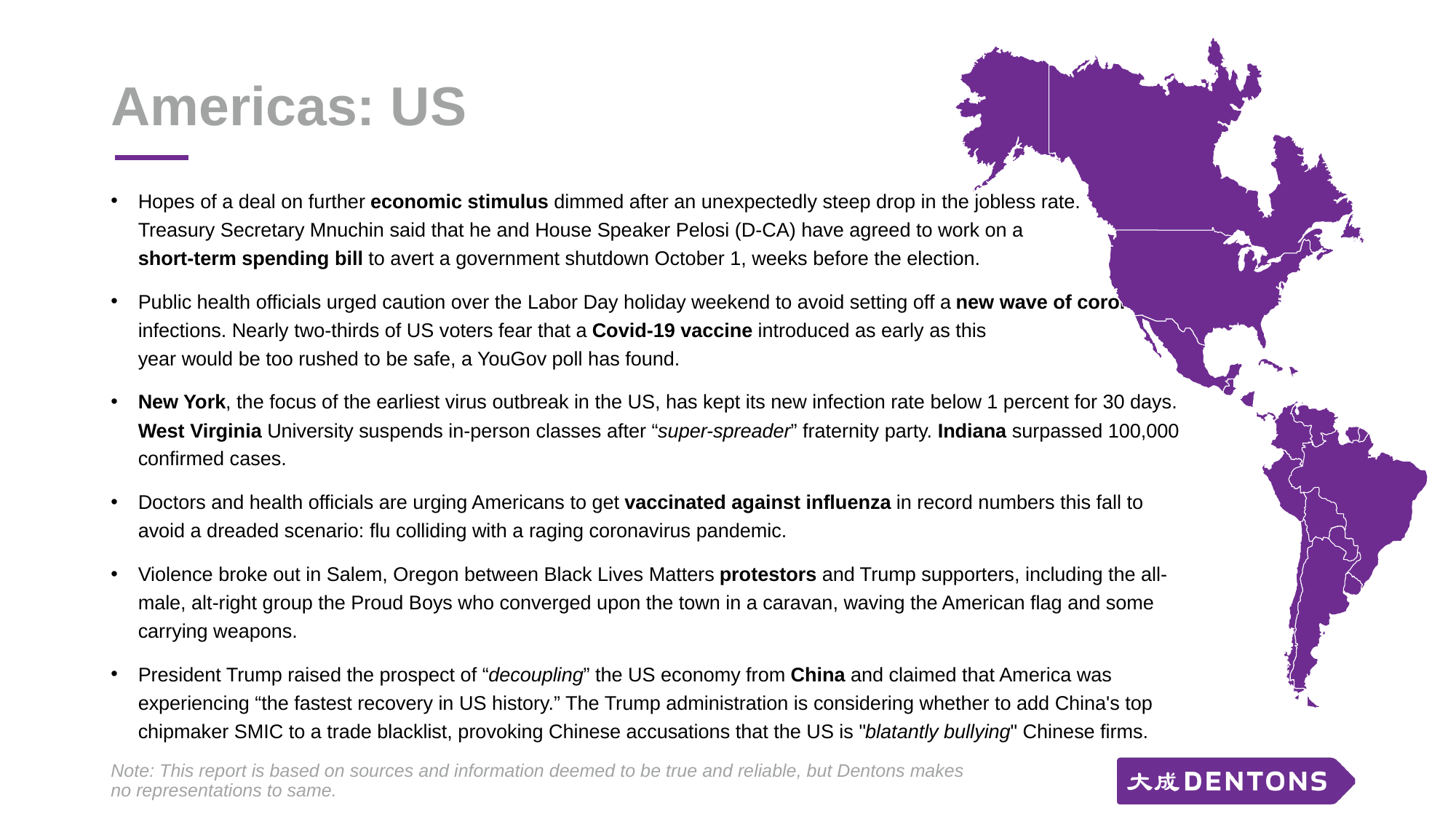

# Americas: US
Hopes of a deal on further economic stimulus dimmed after an unexpectedly steep drop in the jobless rate.
Treasury Secretary Mnuchin said that he and House Speaker Pelosi (D-CA) have agreed to work on a
short-term spending bill to avert a government shutdown October 1, weeks before the election.
Public health officials urged caution over the Labor Day holiday weekend to avoid setting off a new wave of coronavirus infections. Nearly two-thirds of US voters fear that a Covid-19 vaccine introduced as early as this
year would be too rushed to be safe, a YouGov poll has found.
New York, the focus of the earliest virus outbreak in the US, has kept its new infection rate below 1 percent for 30 days. West Virginia University suspends in-person classes after “super-spreader” fraternity party. Indiana surpassed 100,000 confirmed cases.
Doctors and health officials are urging Americans to get vaccinated against influenza in record numbers this fall to avoid a dreaded scenario: flu colliding with a raging coronavirus pandemic.
Violence broke out in Salem, Oregon between Black Lives Matters protestors and Trump supporters, including the all-male, alt-right group the Proud Boys who converged upon the town in a caravan, waving the American flag and some carrying weapons.
President Trump raised the prospect of “decoupling” the US economy from China and claimed that America was experiencing “the fastest recovery in US history.” The Trump administration is considering whether to add China's top chipmaker SMIC to a trade blacklist, provoking Chinese accusations that the US is "blatantly bullying" Chinese firms.
Note: This report is based on sources and information deemed to be true and reliable, but Dentons makes no representations to same.